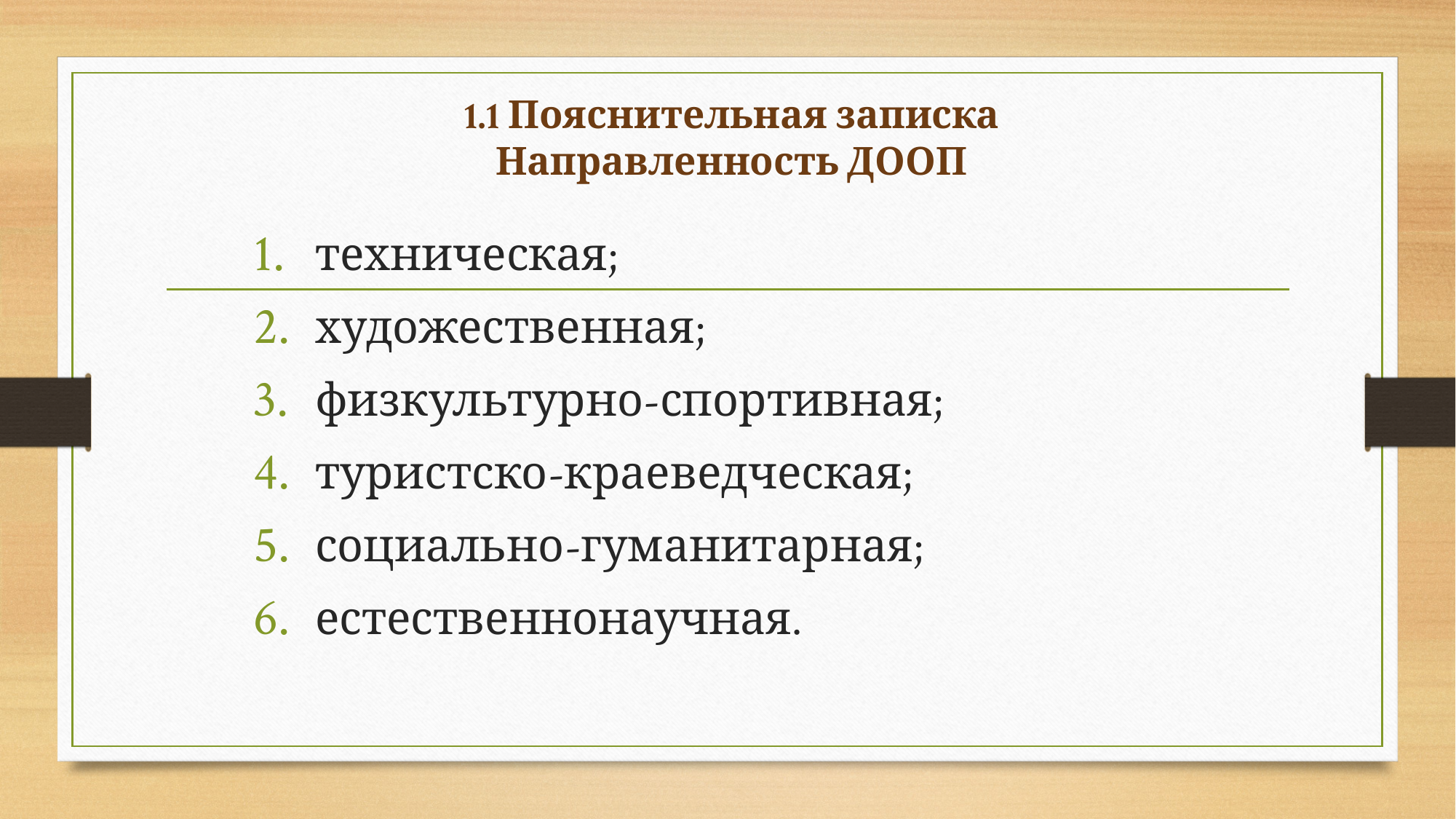

# 1.1 Пояснительная записка Направленность ДООП
техническая;
художественная;
физкультурно-спортивная;
туристско-краеведческая;
социально-гуманитарная;
естественнонаучная.